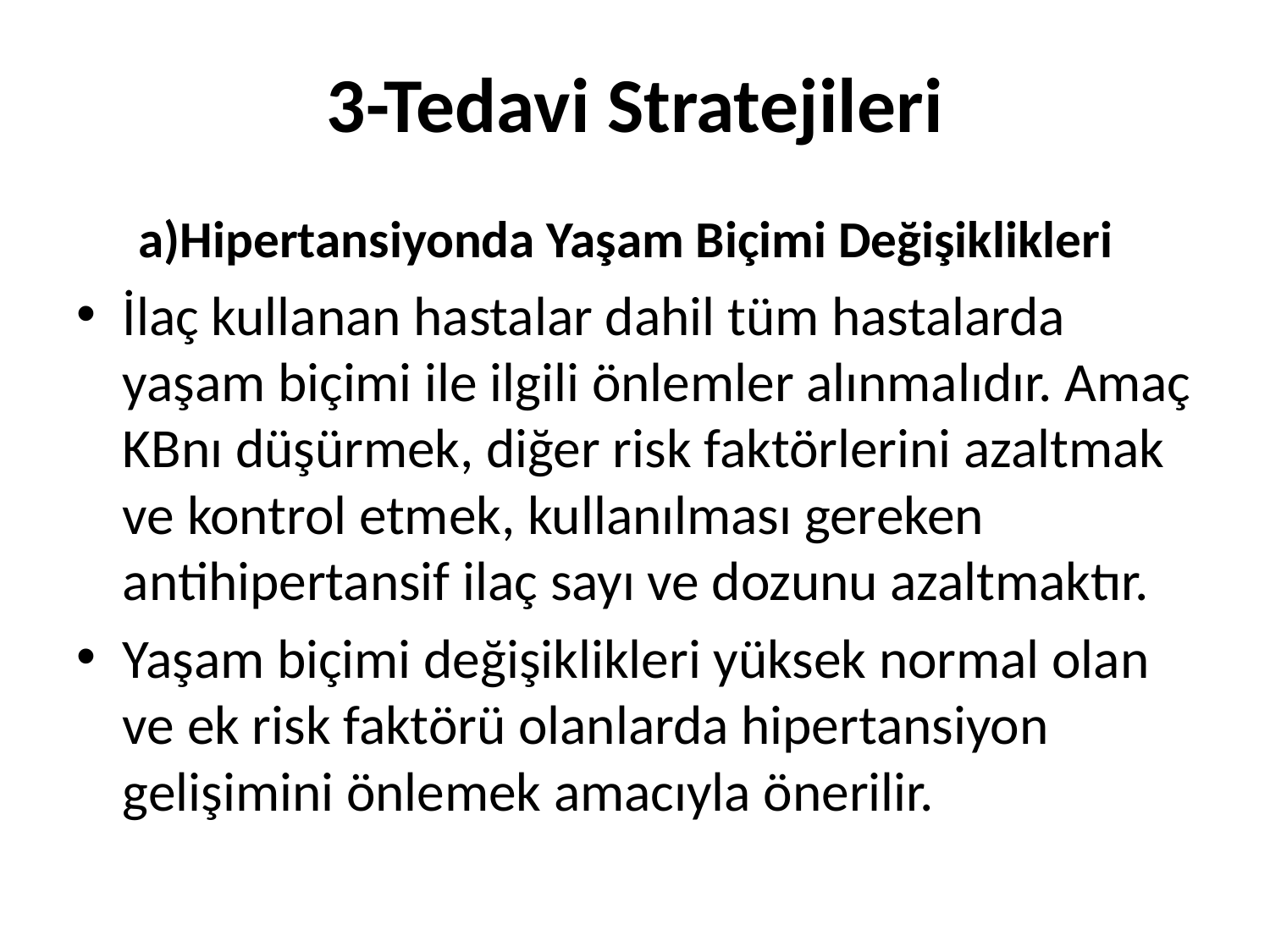

# 3-Tedavi Stratejileri
     a)Hipertansiyonda Yaşam Biçimi Değişiklikleri
İlaç kullanan hastalar dahil tüm hastalarda yaşam biçimi ile ilgili önlemler alınmalıdır. Amaç KBnı düşürmek, diğer risk faktörlerini azaltmak ve kontrol etmek, kullanılması gereken antihipertansif ilaç sayı ve dozunu azaltmaktır.
Yaşam biçimi değişiklikleri yüksek normal olan ve ek risk faktörü olanlarda hipertansiyon gelişimini önlemek amacıyla önerilir.